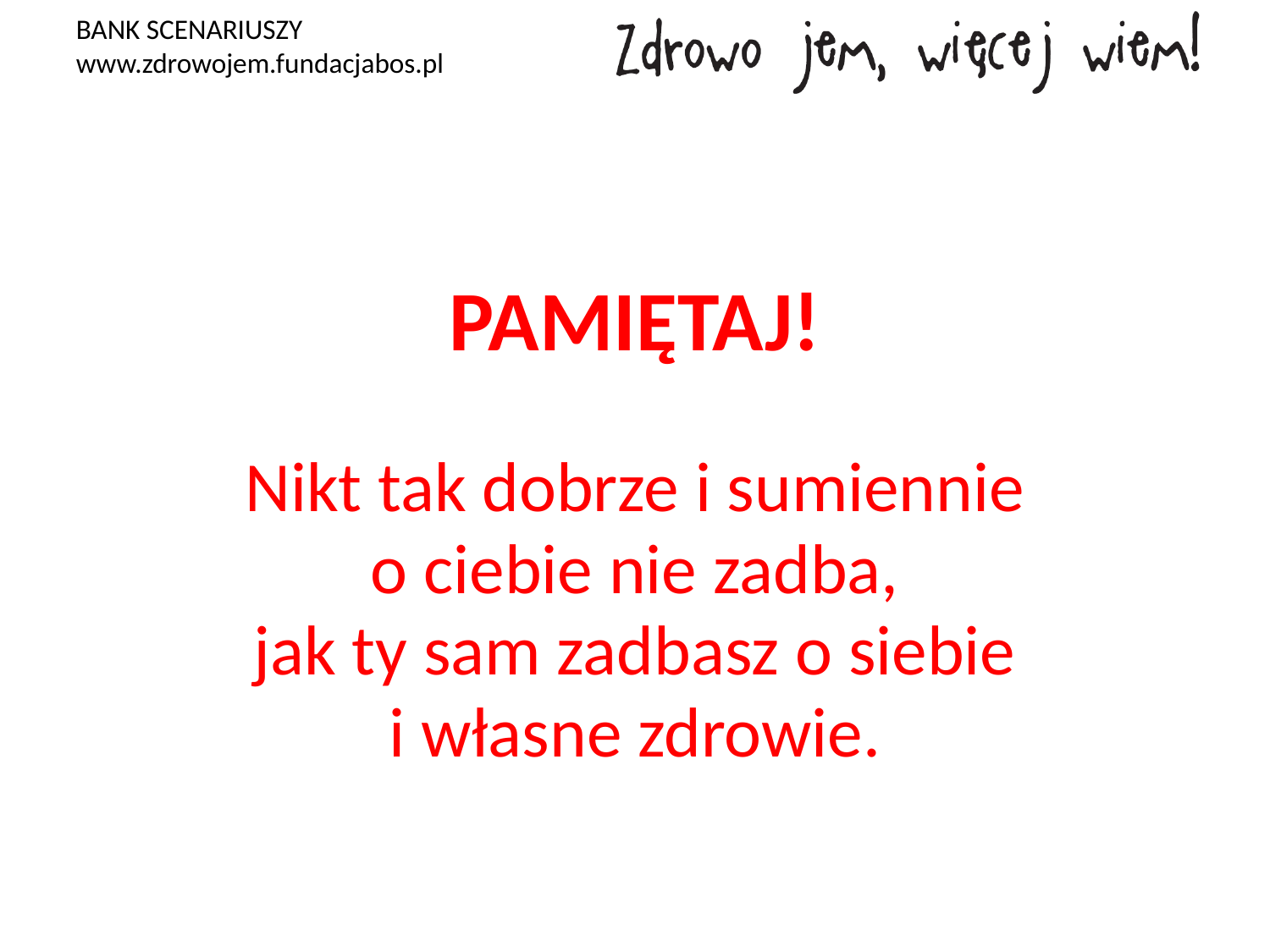

# PAMIĘTAJ!

Nikt tak dobrze i sumiennie
o ciebie nie zadba,
jak ty sam zadbasz o siebie
i własne zdrowie.